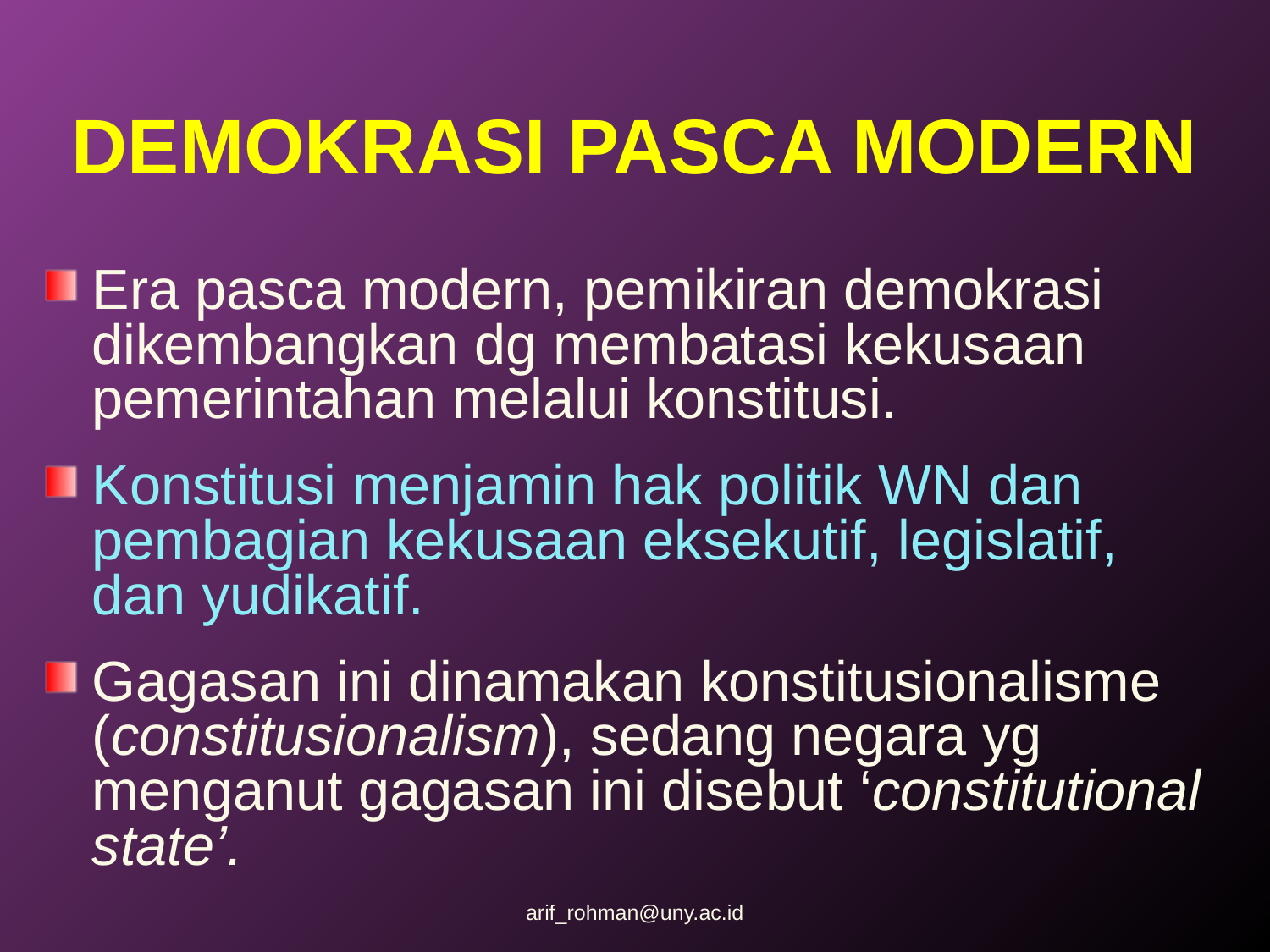

# DEMOKRASI PASCA MODERN
Era pasca modern, pemikiran demokrasi dikembangkan dg membatasi kekusaan pemerintahan melalui konstitusi.
Konstitusi menjamin hak politik WN dan pembagian kekusaan eksekutif, legislatif, dan yudikatif.
Gagasan ini dinamakan konstitusionalisme (constitusionalism), sedang negara yg menganut gagasan ini disebut ‘constitutional state’.
arif_rohman@uny.ac.id